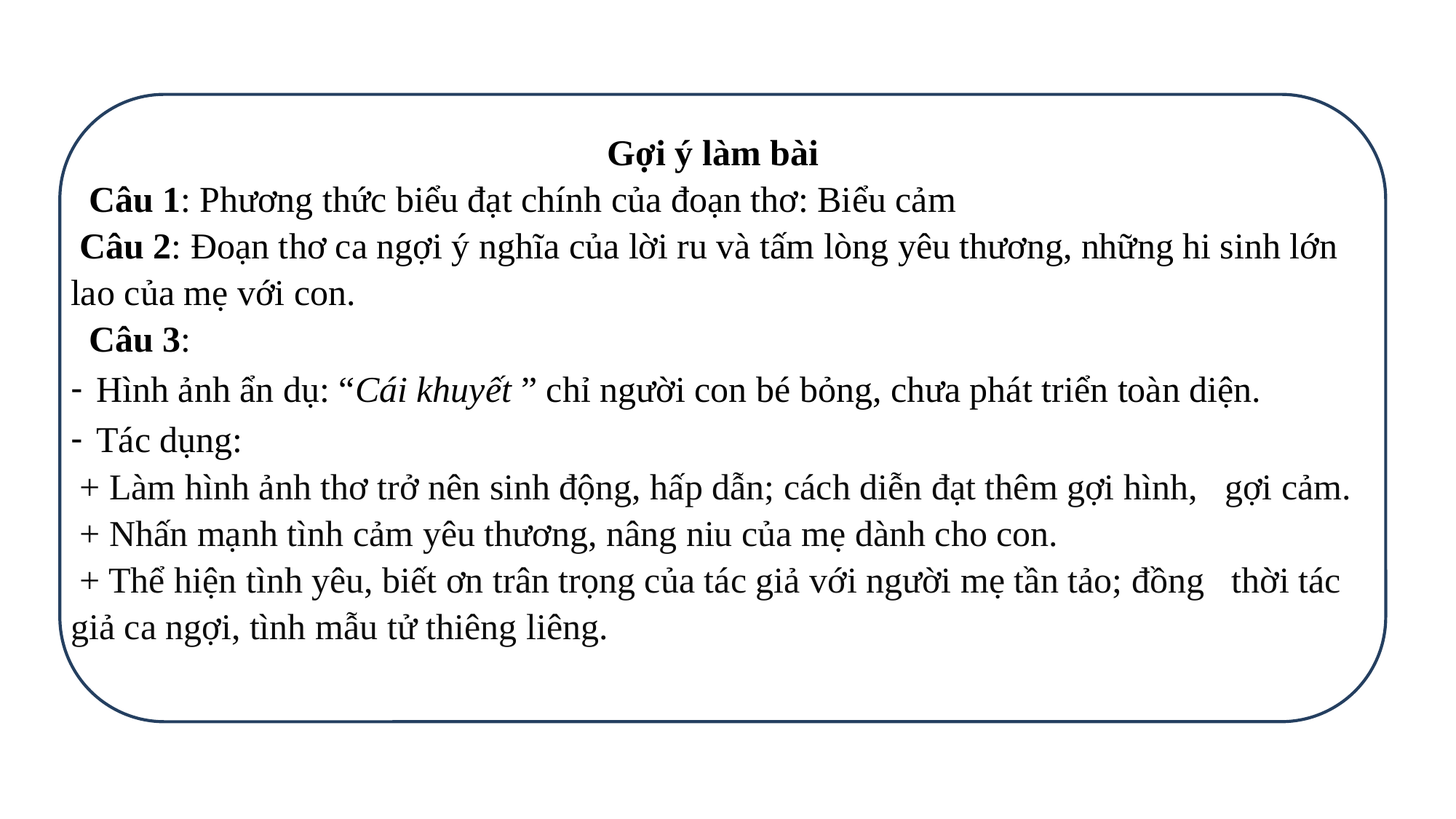

Gợi ý làm bài
  Câu 1: Phương thức biểu đạt chính của đoạn thơ: Biểu cảm
 Câu 2: Đoạn thơ ca ngợi ý nghĩa của lời ru và tấm lòng yêu thương, những hi sinh lớn lao của mẹ với con.
  Câu 3:
Hình ảnh ẩn dụ: “Cái khuyết ” chỉ người con bé bỏng, chưa phát triển toàn diện.
Tác dụng:
 + Làm hình ảnh thơ trở nên sinh động, hấp dẫn; cách diễn đạt thêm gợi hình,   gợi cảm.
 + Nhấn mạnh tình cảm yêu thương, nâng niu của mẹ dành cho con.
 + Thể hiện tình yêu, biết ơn trân trọng của tác giả với người mẹ tần tảo; đồng   thời tác giả ca ngợi, tình mẫu tử thiêng liêng.